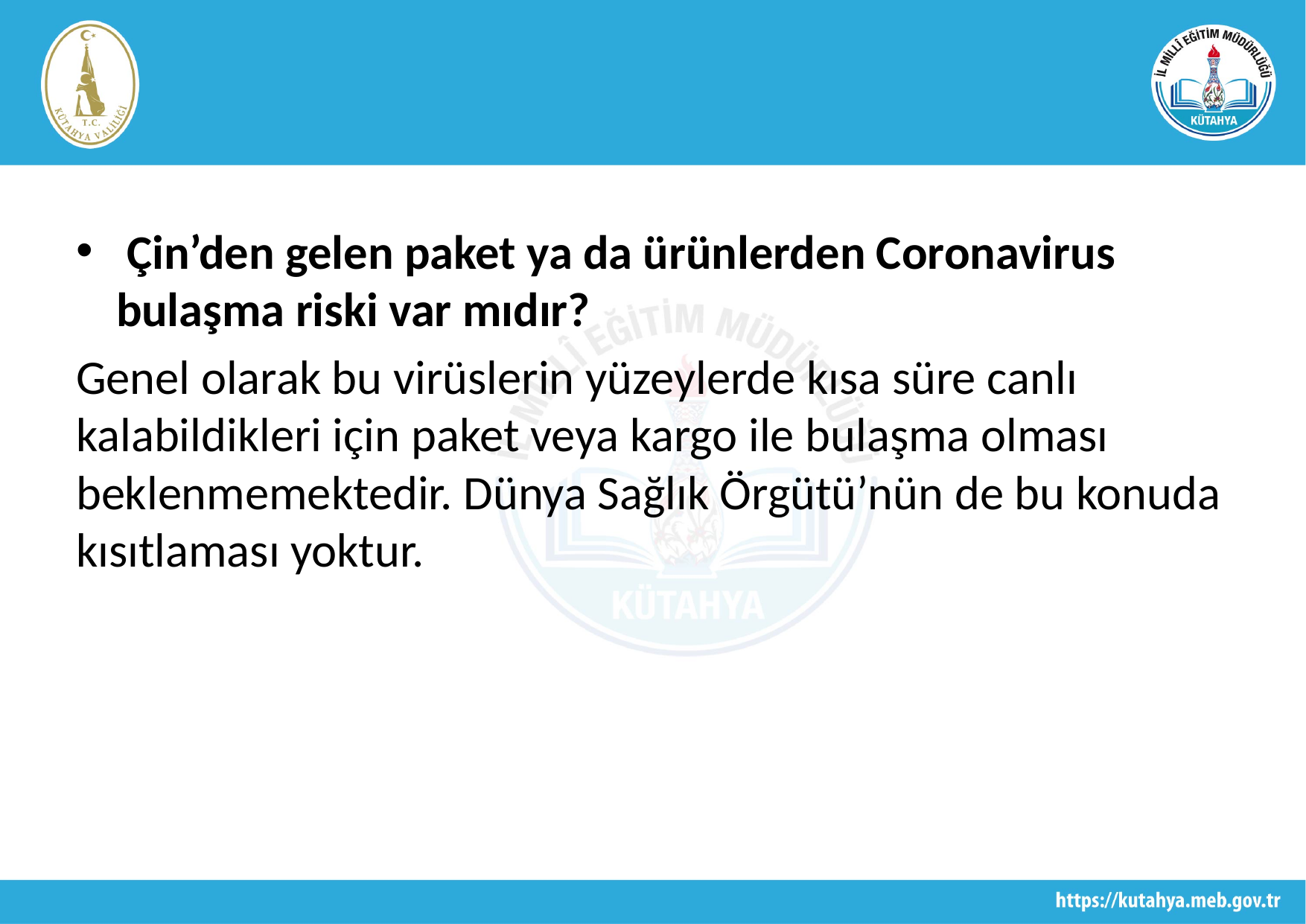

#
 Çin’den gelen paket ya da ürünlerden Coronavirus bulaşma riski var mıdır?
Genel olarak bu virüslerin yüzeylerde kısa süre canlı kalabildikleri için paket veya kargo ile bulaşma olması beklenmemektedir. Dünya Sağlık Örgütü’nün de bu konuda kısıtlaması yoktur.